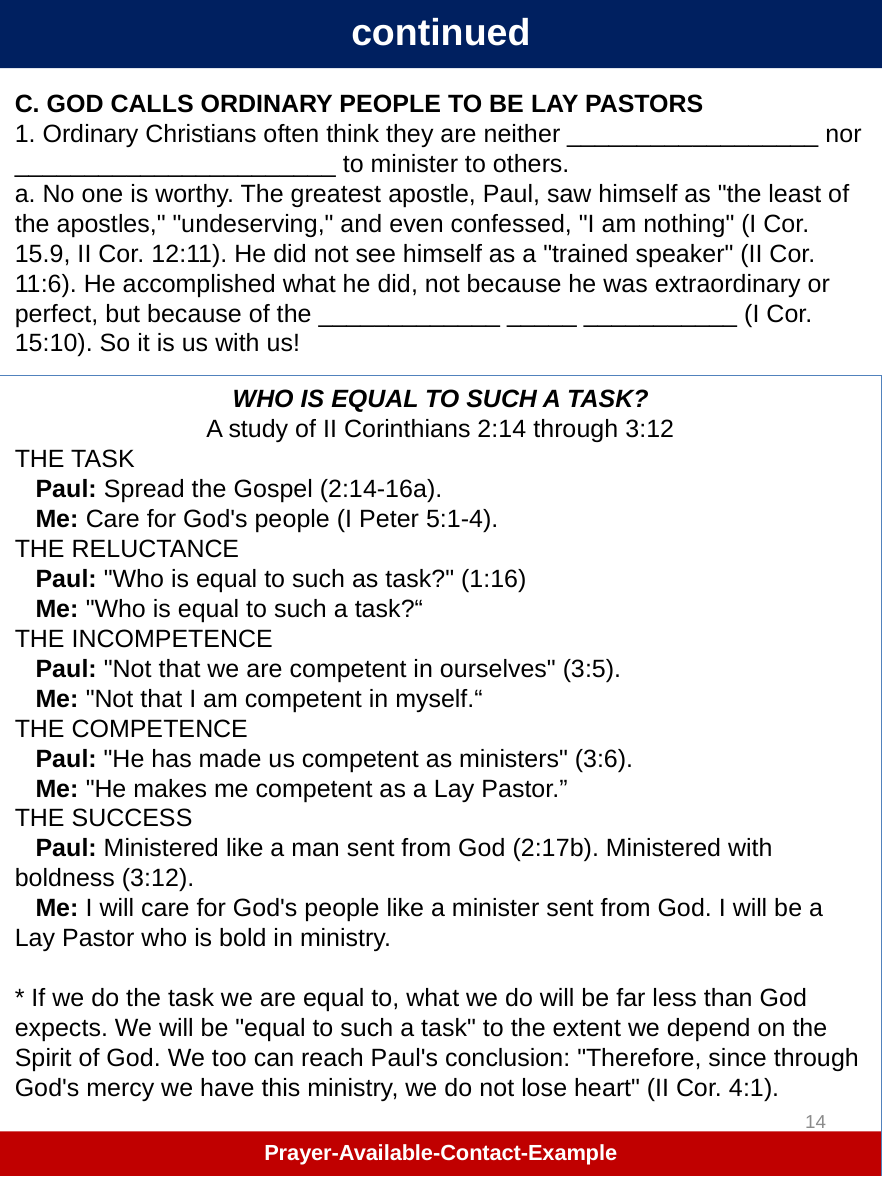

continued
C. GOD CALLS ORDINARY PEOPLE TO BE LAY PASTORS
1. Ordinary Christians often think they are neither __________________ nor _______________________ to minister to others.
a. No one is worthy. The greatest apostle, Paul, saw himself as "the least of the apostles," "undeserving," and even confessed, "I am nothing" (I Cor. 15.9, II Cor. 12:11). He did not see himself as a "trained speaker" (II Cor. 11:6). He accomplished what he did, not because he was extraordinary or perfect, but because of the _____________ _____ ___________ (I Cor. 15:10). So it is us with us!
WHO IS EQUAL TO SUCH A TASK?
A study of II Corinthians 2:14 through 3:12
THE TASK
   Paul: Spread the Gospel (2:14-16a).
   Me: Care for God's people (I Peter 5:1-4).
THE RELUCTANCE
   Paul: "Who is equal to such as task?" (1:16)
   Me: "Who is equal to such a task?“
THE INCOMPETENCE
   Paul: "Not that we are competent in ourselves" (3:5).
   Me: "Not that I am competent in myself.“
THE COMPETENCE
   Paul: "He has made us competent as ministers" (3:6).
   Me: "He makes me competent as a Lay Pastor.”
THE SUCCESS
   Paul: Ministered like a man sent from God (2:17b). Ministered with  boldness (3:12).
   Me: I will care for God's people like a minister sent from God. I will be a Lay Pastor who is bold in ministry.

* If we do the task we are equal to, what we do will be far less than God expects. We will be "equal to such a task" to the extent we depend on the Spirit of God. We too can reach Paul's conclusion: "Therefore, since through God's mercy we have this ministry, we do not lose heart" (II Cor. 4:1).

14
Prayer-Available-Contact-Example